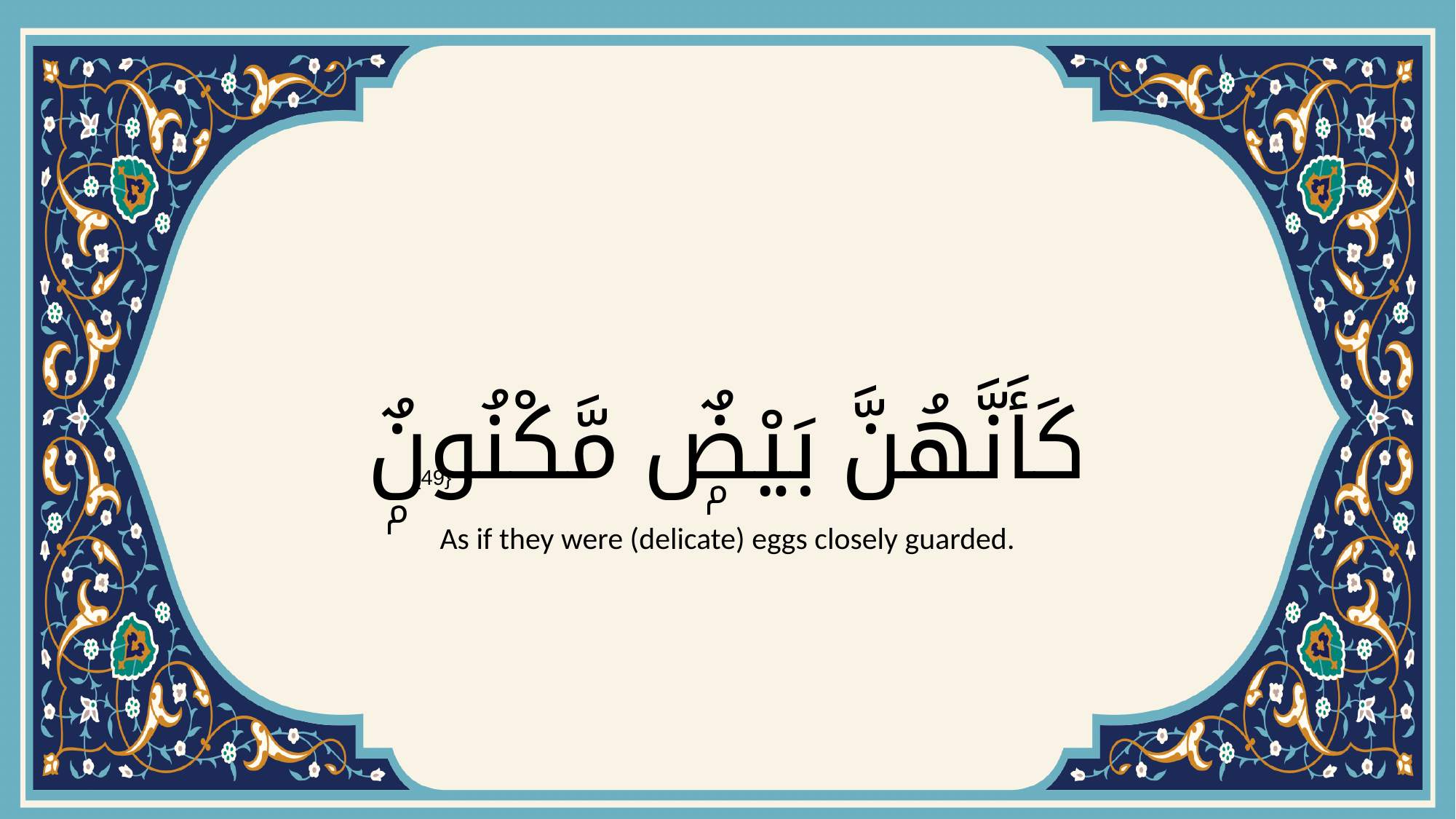

# كَأَنَّهُنَّ بَيْضٌۭ مَّكْنُونٌۭ
{49}
As if they were (delicate) eggs closely guarded.